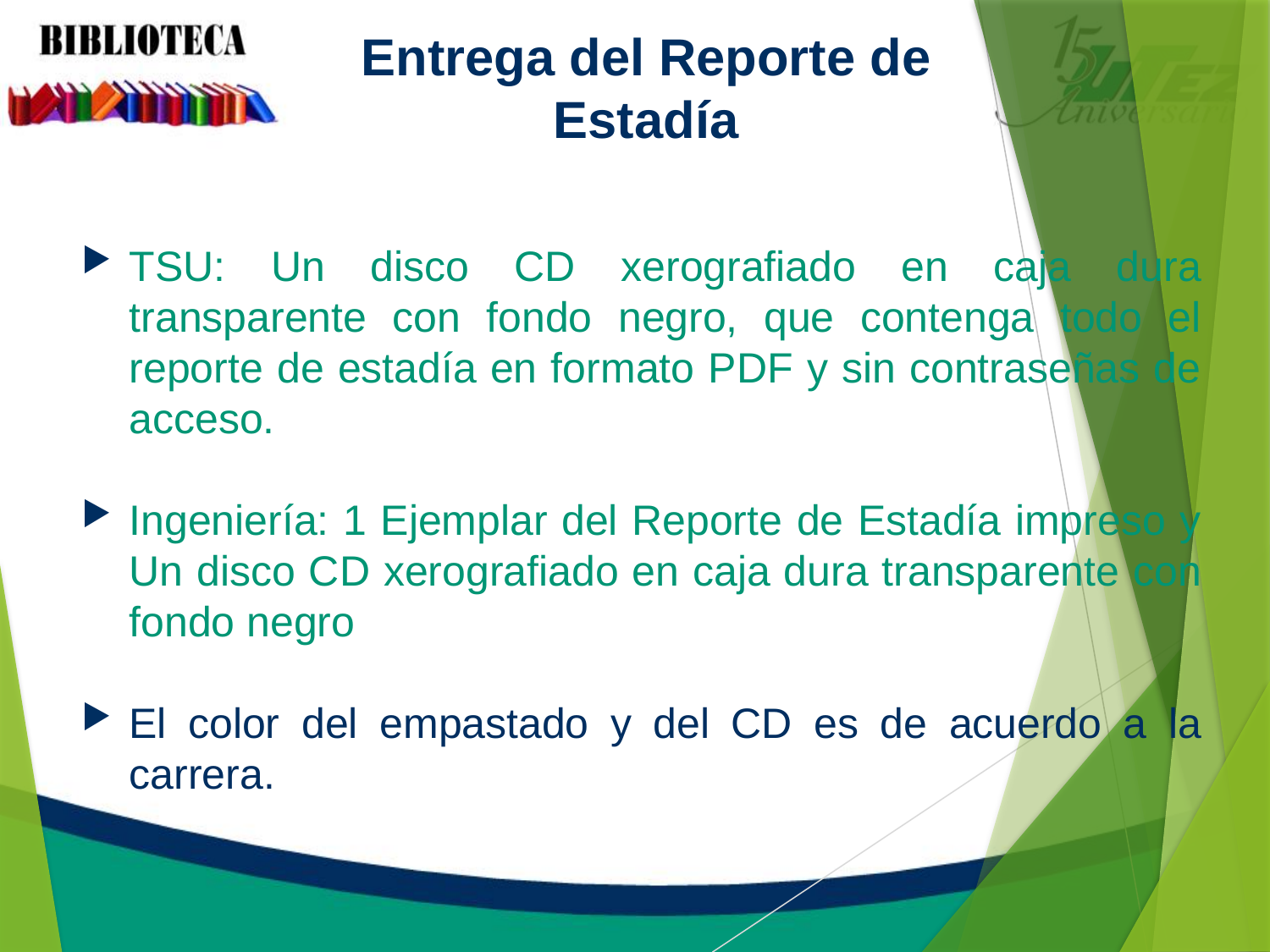

# Entrega del Reporte de Estadía
TSU: Un disco CD xerografiado en caja dura transparente con fondo negro, que contenga todo el reporte de estadía en formato PDF y sin contraseñas de acceso.

Ingeniería: 1 Ejemplar del Reporte de Estadía impreso y Un disco CD xerografiado en caja dura transparente con fondo negro

El color del empastado y del CD es de acuerdo a la carrera.